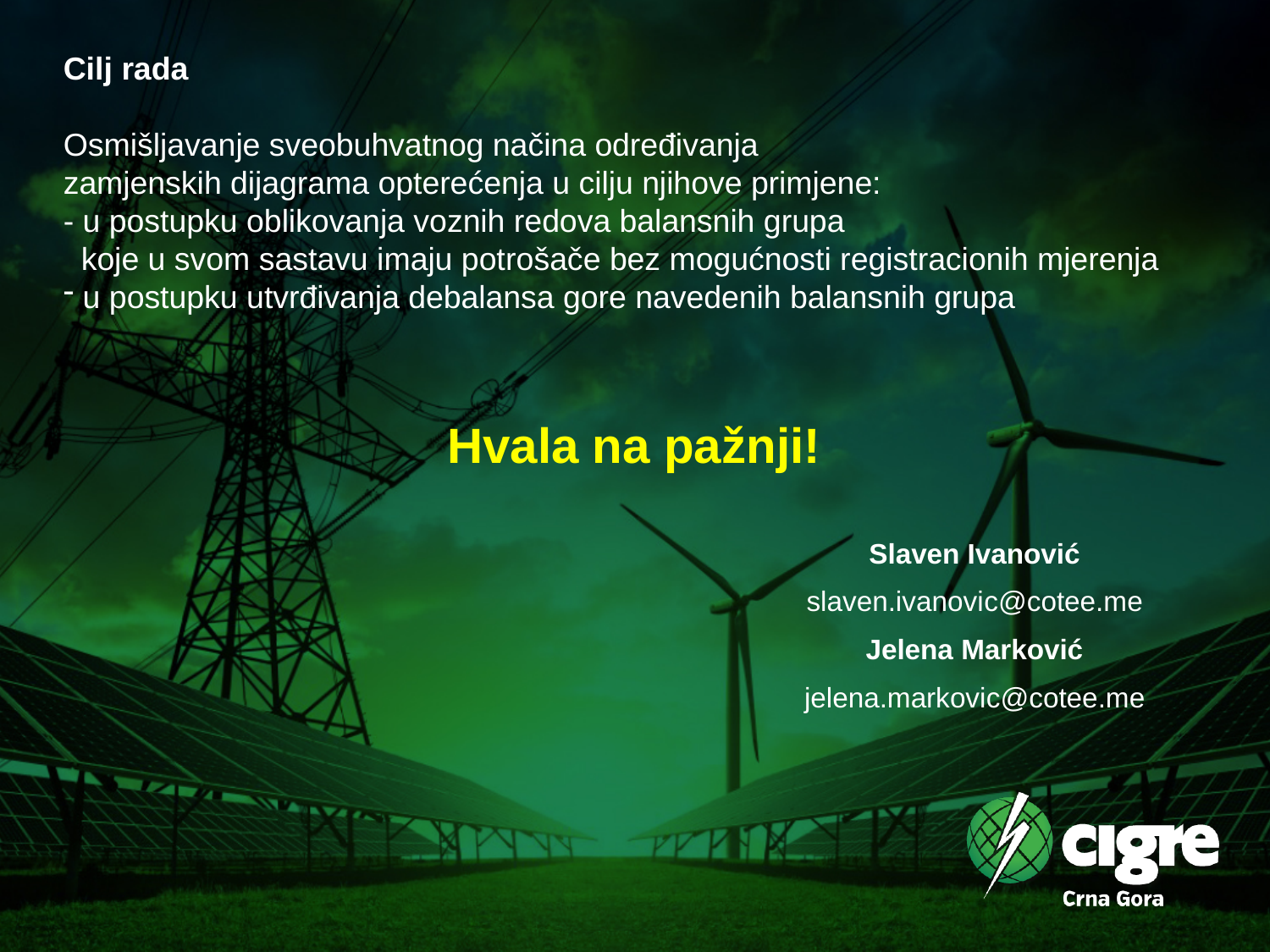

Cilj rada

Osmišljavanje sveobuhvatnog načina određivanja
zamjenskih dijagrama opterećenja u cilju njihove primjene:
- u postupku oblikovanja voznih redova balansnih grupa
  koje u svom sastavu imaju potrošače bez mogućnosti registracionih mjerenja
 u postupku utvrđivanja debalansa gore navedenih balansnih grupa
# Hvala na pažnji!
Slaven Ivanović
slaven.ivanovic@cotee.me
Jelena Marković
jelena.markovic@cotee.me